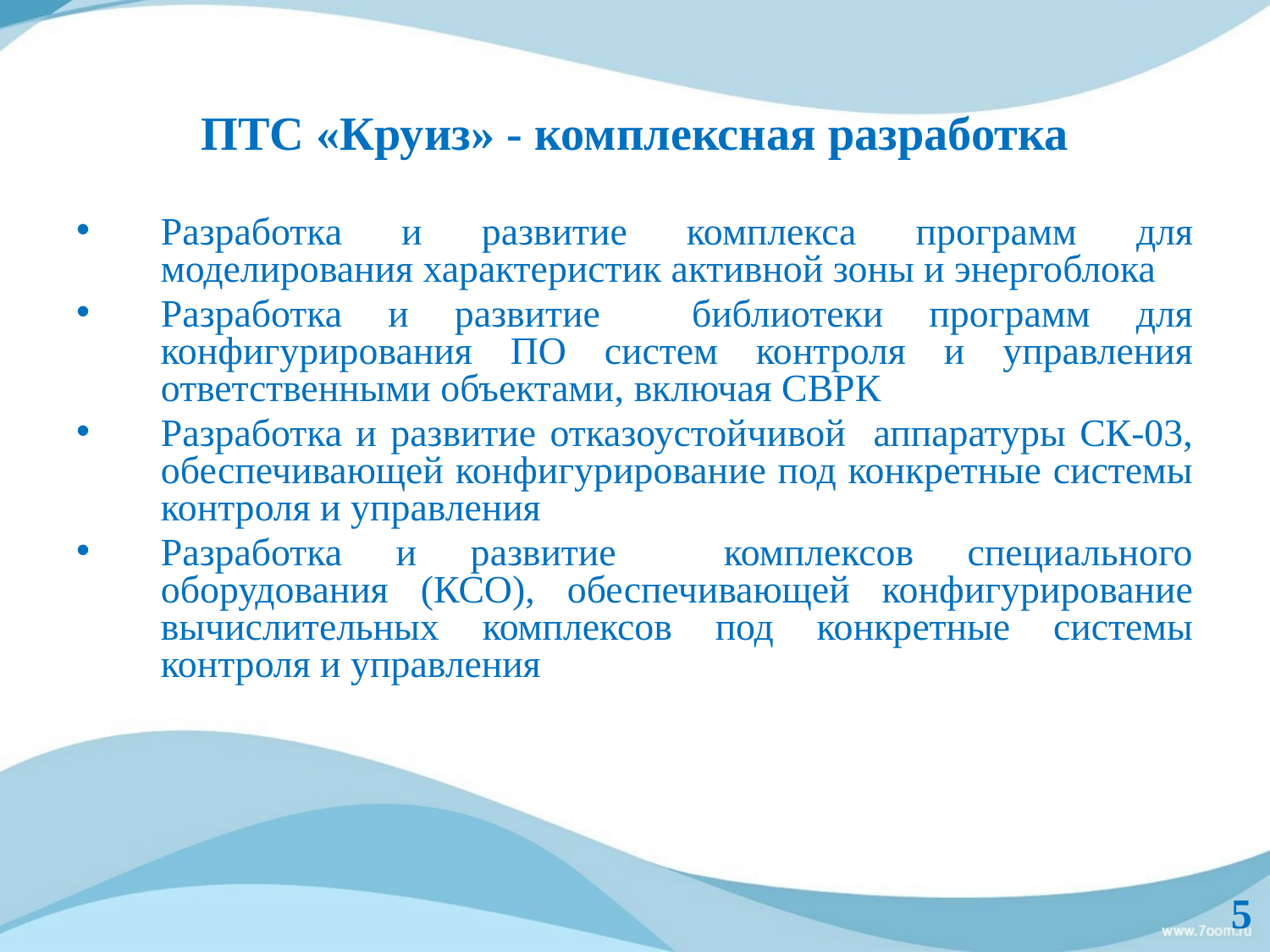

# ПТС «Круиз» - комплексная разработка
Разработка и развитие комплекса программ для моделирования характеристик активной зоны и энергоблока
Разработка и развитие  библиотеки программ для конфигурирования ПО систем контроля и управления ответственными объектами, включая СВРК
Разработка и развитие отказоустойчивой  аппаратуры СК-03, обеспечивающей конфигурирование под конкретные системы контроля и управления
Разработка и развитие  комплексов специального оборудования (КСО), обеспечивающей конфигурирование вычислительных комплексов под конкретные системы контроля и управления
5